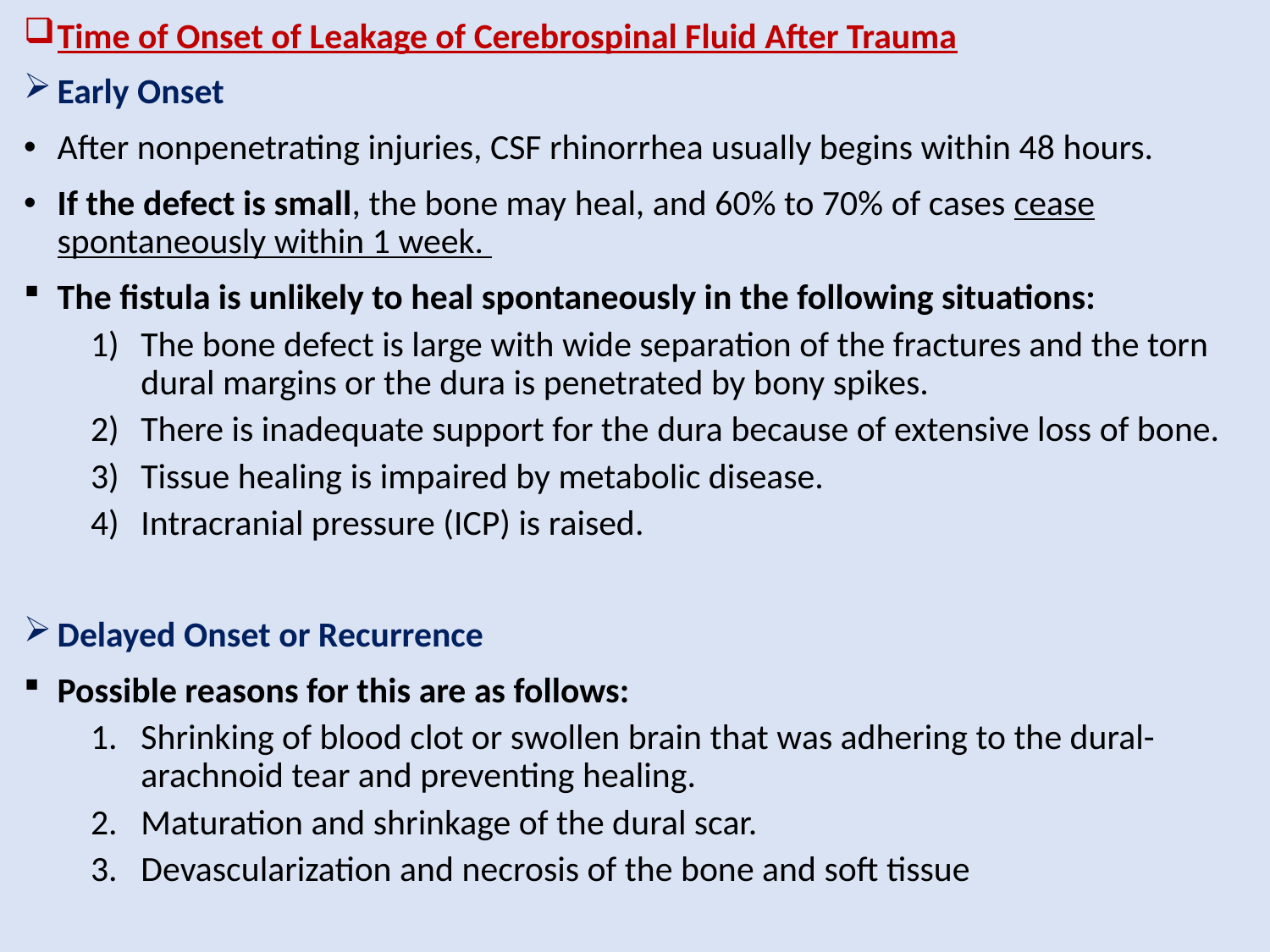

Time of Onset of Leakage of Cerebrospinal Fluid After Trauma
Early Onset
After nonpenetrating injuries, CSF rhinorrhea usually begins within 48 hours.
If the defect is small, the bone may heal, and 60% to 70% of cases cease spontaneously within 1 week.
The fistula is unlikely to heal spontaneously in the following situations:
The bone defect is large with wide separation of the fractures and the torn dural margins or the dura is penetrated by bony spikes.
There is inadequate support for the dura because of extensive loss of bone.
Tissue healing is impaired by metabolic disease.
Intracranial pressure (ICP) is raised.

Delayed Onset or Recurrence
Possible reasons for this are as follows:
Shrinking of blood clot or swollen brain that was adhering to the dural-arachnoid tear and preventing healing.
Maturation and shrinkage of the dural scar.
Devascularization and necrosis of the bone and soft tissue